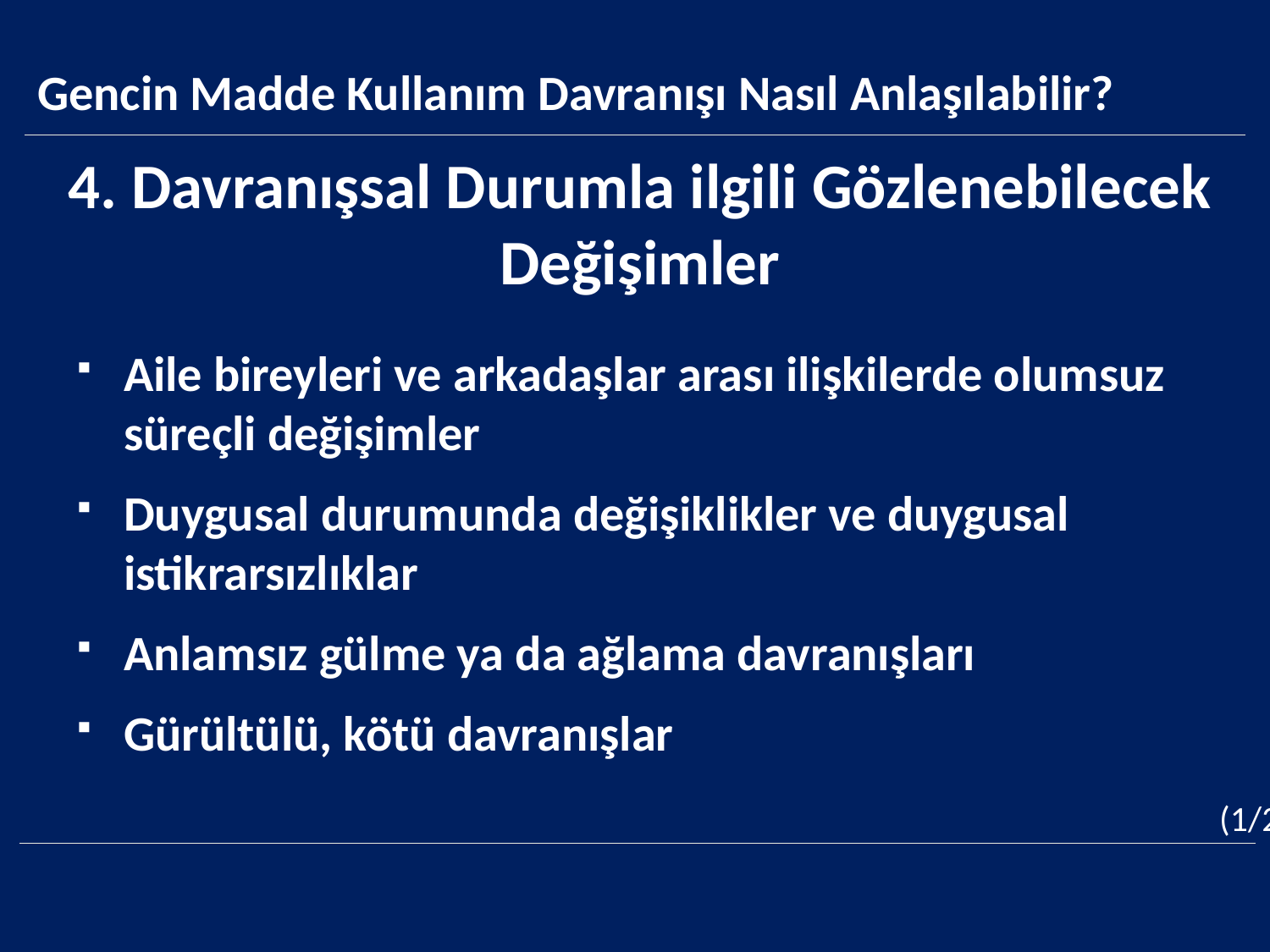

Gencin Madde Kullanım Davranışı Nasıl Anlaşılabilir?
4. Davranışsal Durumla ilgili Gözlenebilecek Değişimler
Aile bireyleri ve arkadaşlar arası ilişkilerde olumsuz süreçli değişimler
Duygusal durumunda değişiklikler ve duygusal istikrarsızlıklar
Anlamsız gülme ya da ağlama davranışları
Gürültülü, kötü davranışlar
(1/2)